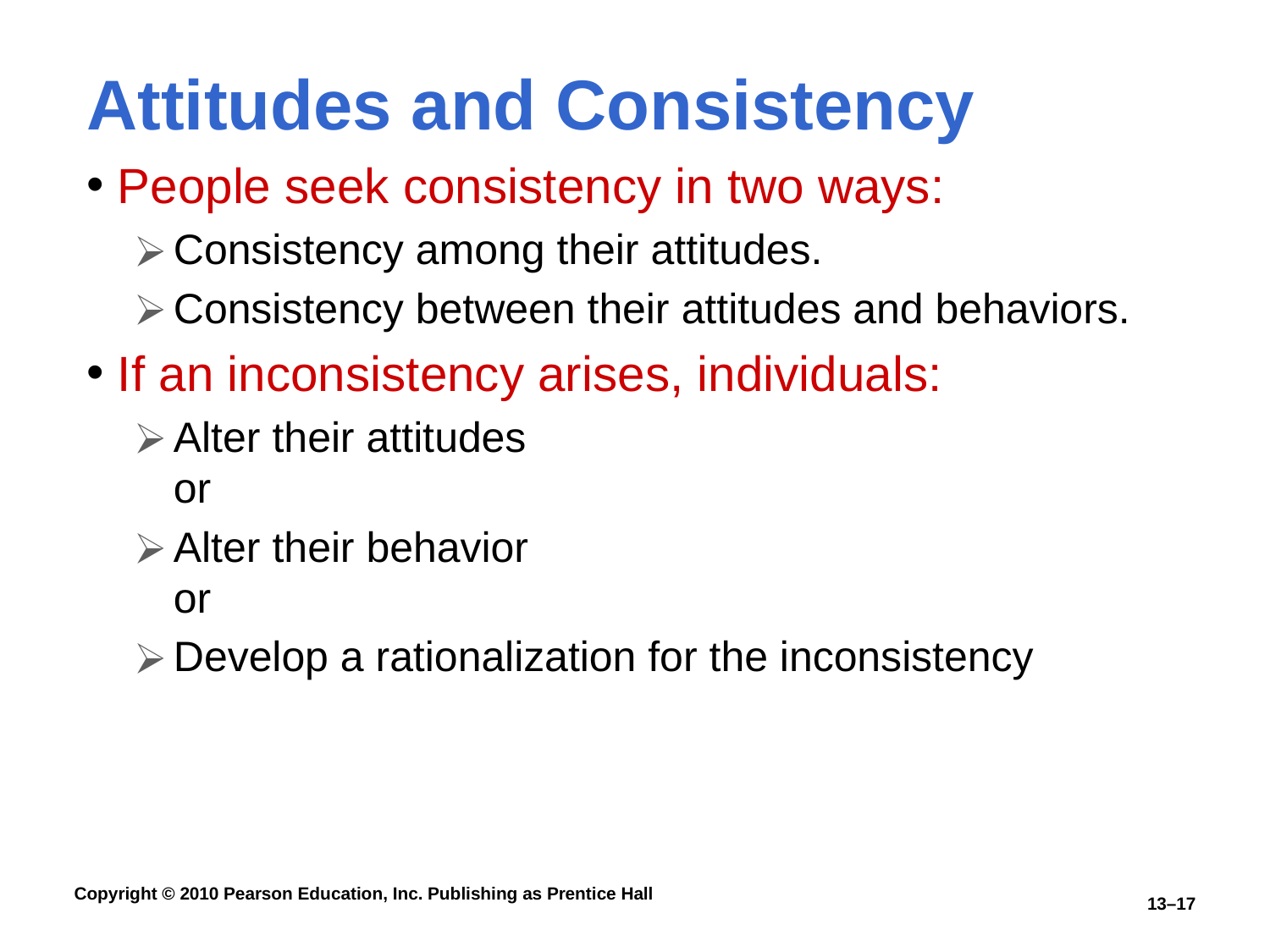

# Attitudes and Consistency
People seek consistency in two ways:
Consistency among their attitudes.
Consistency between their attitudes and behaviors.
If an inconsistency arises, individuals:
Alter their attitudes
or
Alter their behavior
or
Develop a rationalization for the inconsistency
13–17
Copyright © 2010 Pearson Education, Inc. Publishing as Prentice Hall